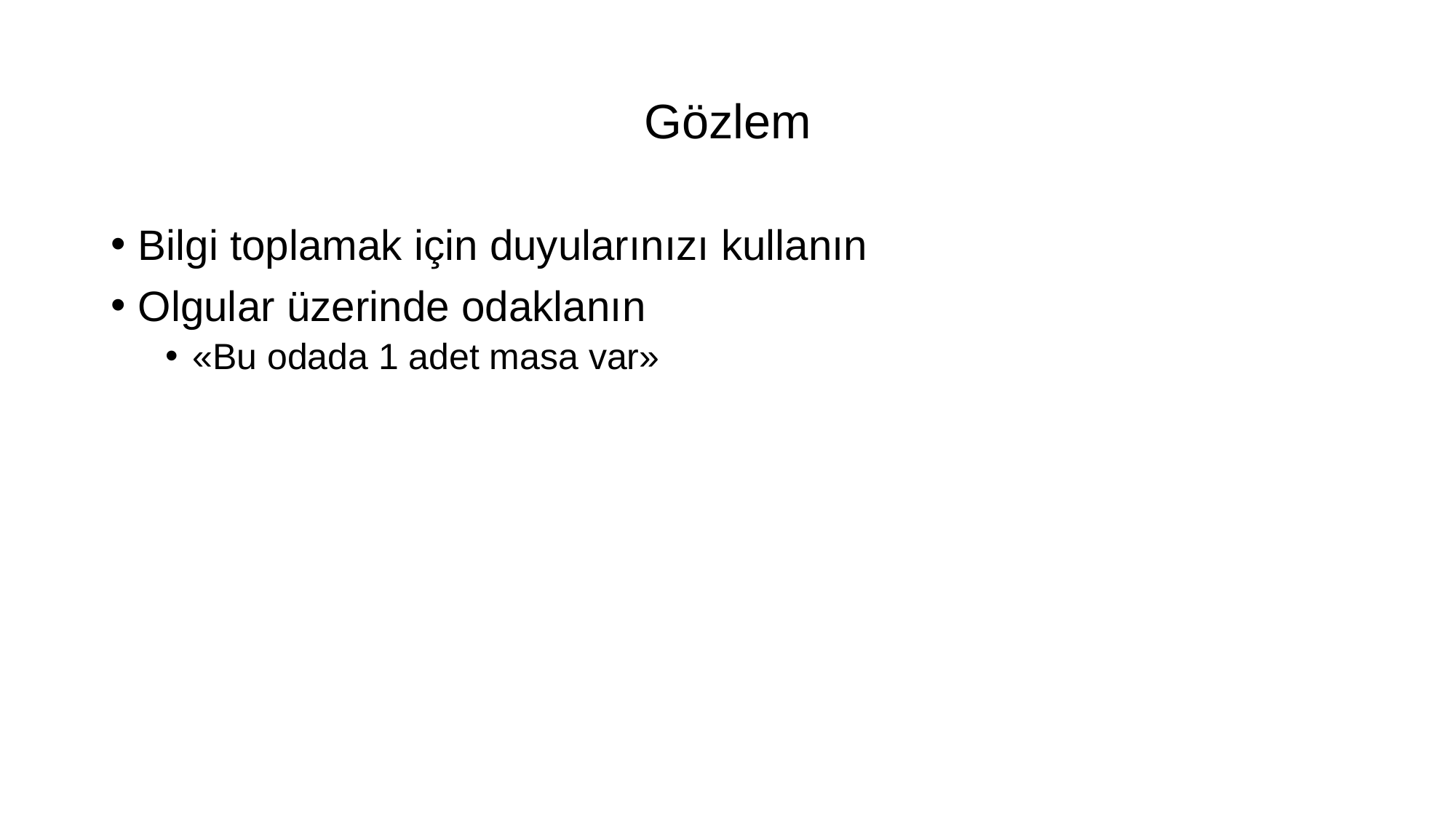

# Gözlem
Bilgi toplamak için duyularınızı kullanın
Olgular üzerinde odaklanın
«Bu odada 1 adet masa var»